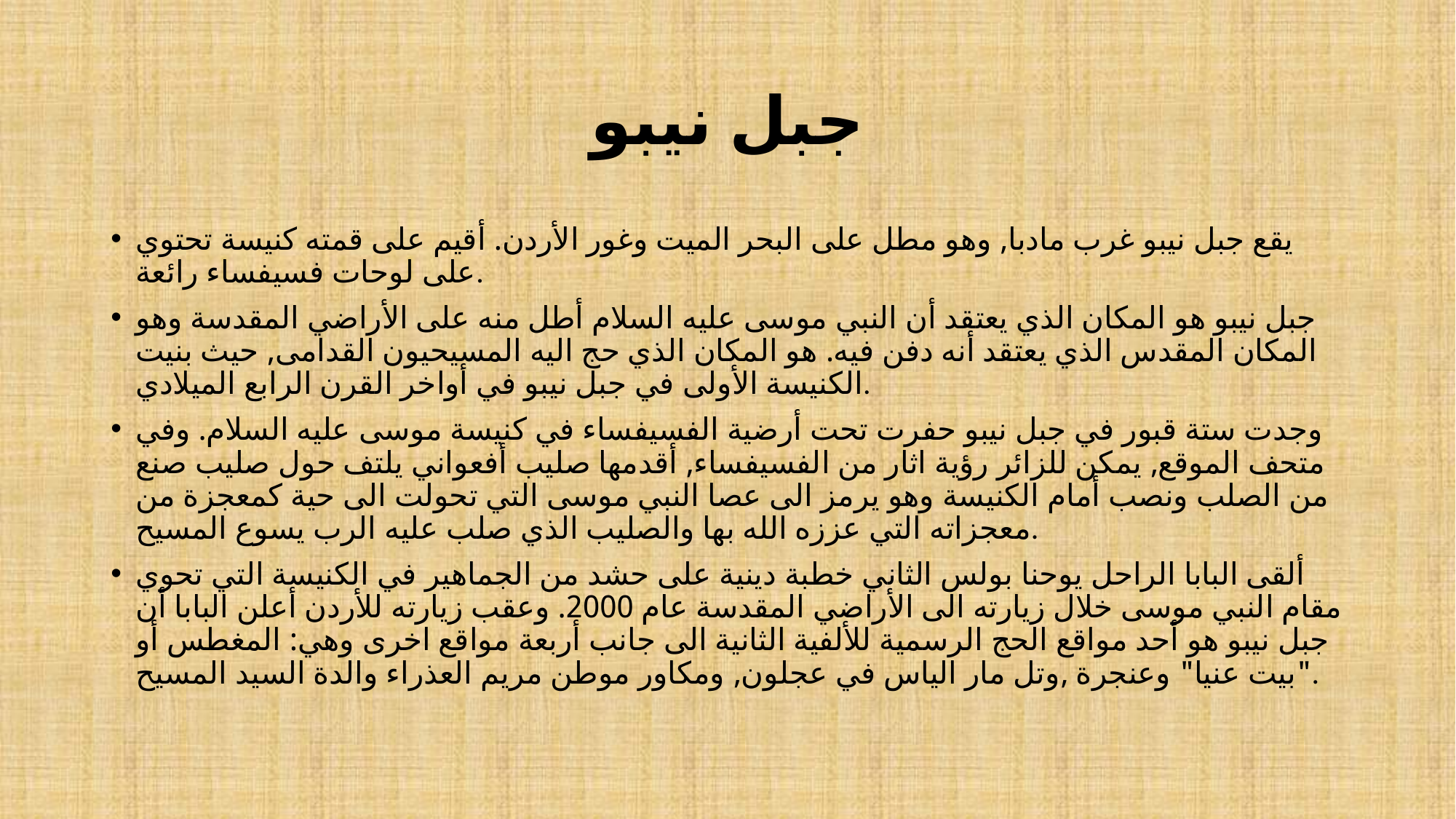

# جبل نيبو
يقع جبل نيبو غرب مادبا, وهو مطل على البحر الميت وغور الأردن. أقيم على قمته كنيسة تحتوي على لوحات فسيفساء رائعة.
جبل نيبو هو المكان الذي يعتقد أن النبي موسى عليه السلام أطل منه على الأراضي المقدسة وهو المكان المقدس الذي يعتقد أنه دفن فيه. هو المكان الذي حج اليه المسيحيون القدامى, حيث بنيت الكنيسة الأولى في جبل نيبو في أواخر القرن الرابع الميلادي.
وجدت ستة قبور في جبل نيبو حفرت تحت أرضية الفسيفساء في كنيسة موسى عليه السلام. وفي متحف الموقع, يمكن للزائر رؤية اثار من الفسيفساء, أقدمها صليب أفعواني يلتف حول صليب صنع من الصلب ونصب أمام الكنيسة وهو يرمز الى عصا النبي موسى التي تحولت الى حية كمعجزة من معجزاته التي عززه الله بها والصليب الذي صلب عليه الرب يسوع المسيح.
ألقى البابا الراحل يوحنا بولس الثاني خطبة دينية على حشد من الجماهير في الكنيسة التي تحوي مقام النبي موسى خلال زيارته الى الأراضي المقدسة عام 2000. وعقب زيارته للأردن أعلن البابا أن جبل نيبو هو أحد مواقع الحج الرسمية للألفية الثانية الى جانب أربعة مواقع اخرى وهي: المغطس أو "بيت عنيا" وعنجرة ,وتل مار الياس في عجلون, ومكاور موطن مريم العذراء والدة السيد المسيح.